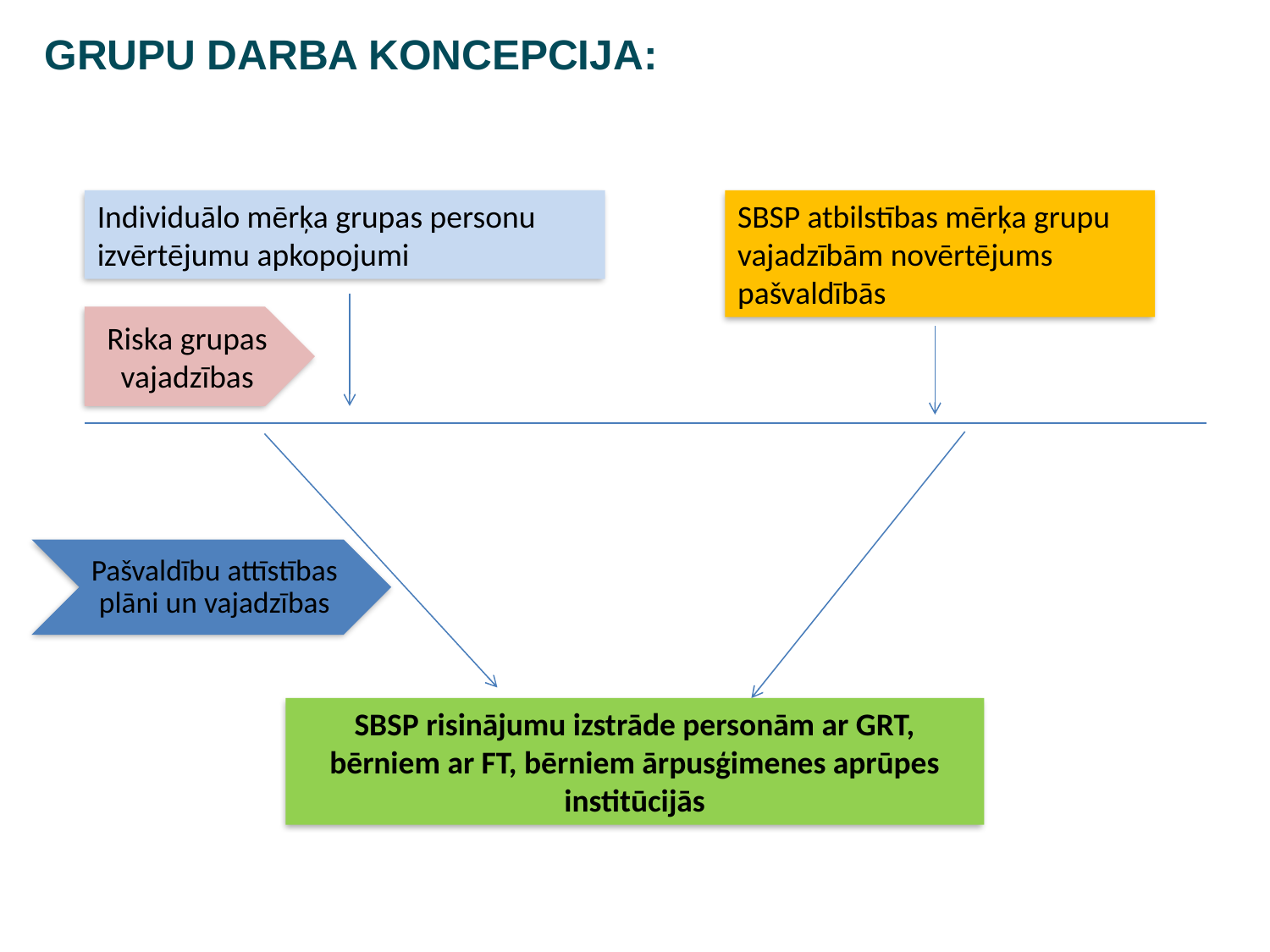

# GRUPU DARBA KONCEPCIJA:
Individuālo mērķa grupas personu izvērtējumu apkopojumi
SBSP atbilstības mērķa grupu vajadzībām novērtējums pašvaldībās
Riska grupas vajadzības
Pašvaldību attīstības plāni un vajadzības
SBSP risinājumu izstrāde personām ar GRT, bērniem ar FT, bērniem ārpusģimenes aprūpes institūcijās